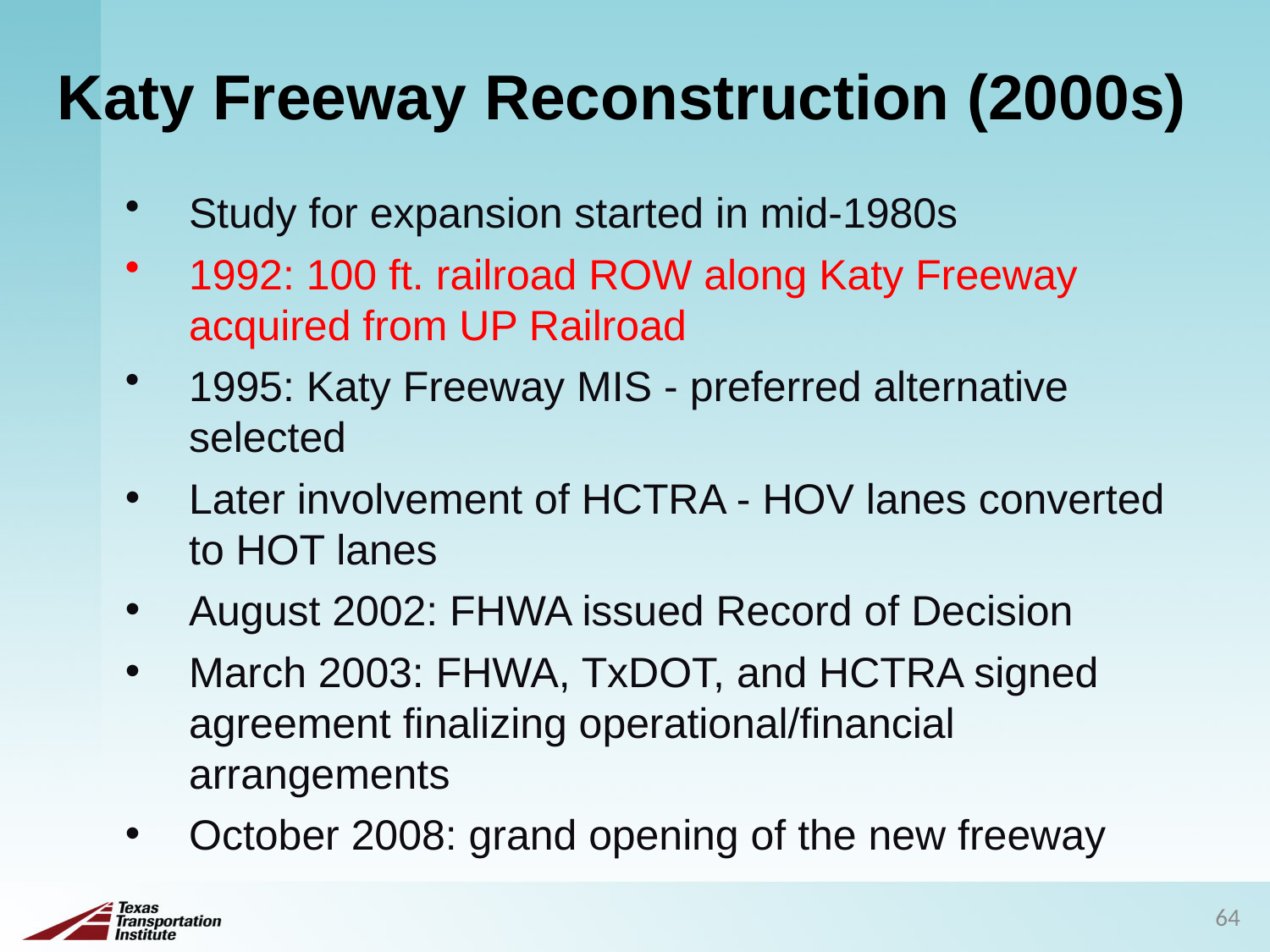

Katy Freeway Reconstruction (2000s)
Study for expansion started in mid-1980s
1992: 100 ft. railroad ROW along Katy Freeway acquired from UP Railroad
1995: Katy Freeway MIS - preferred alternative selected
Later involvement of HCTRA - HOV lanes converted to HOT lanes
August 2002: FHWA issued Record of Decision
March 2003: FHWA, TxDOT, and HCTRA signed agreement finalizing operational/financial arrangements
October 2008: grand opening of the new freeway

64